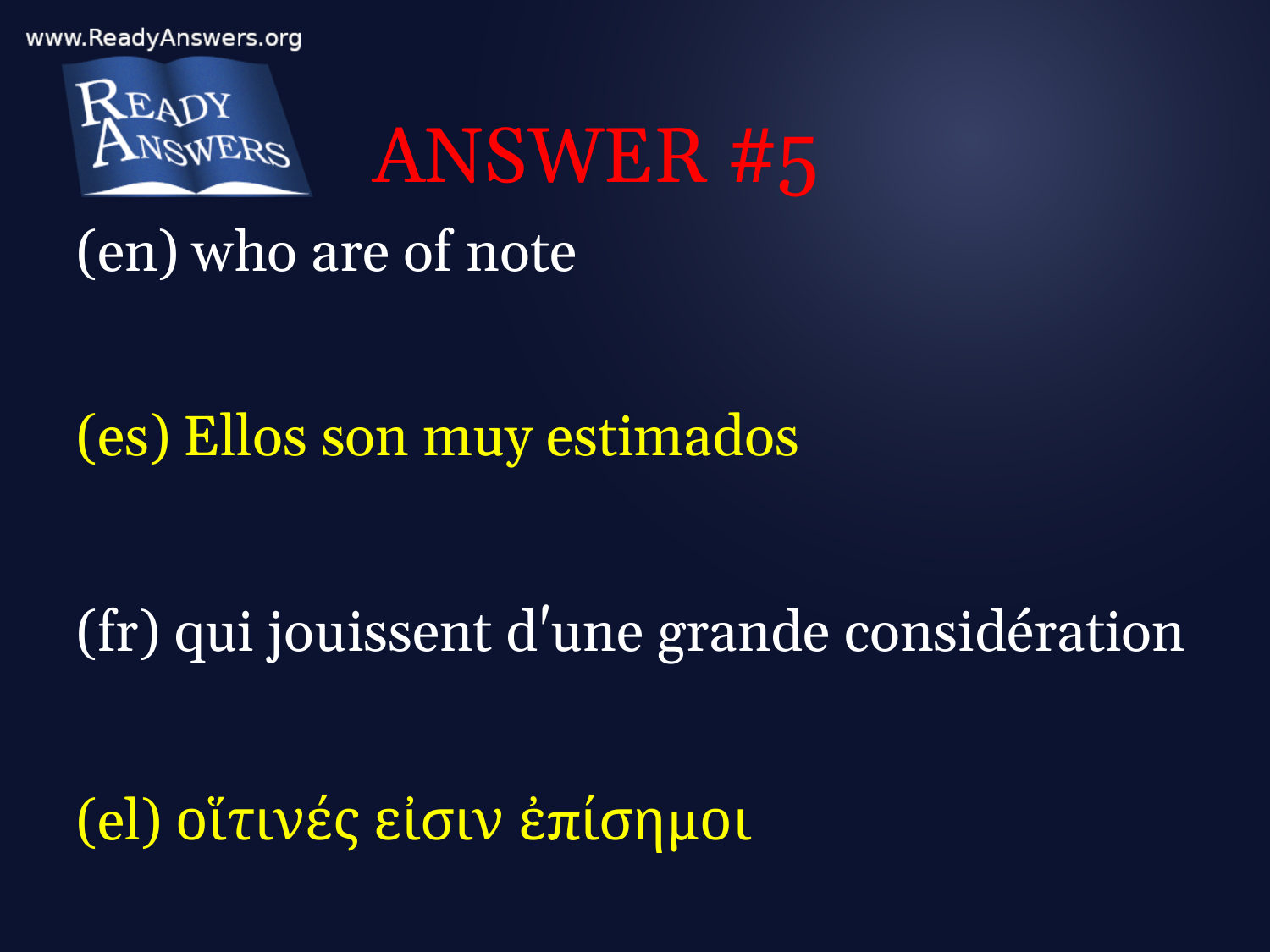

# ANSWER #5
(en) who are of note
(es) Ellos son muy estimados
(fr) qui jouissent d'une grande considération
(el) οἵτινές εἰσιν ἐπίσημοι